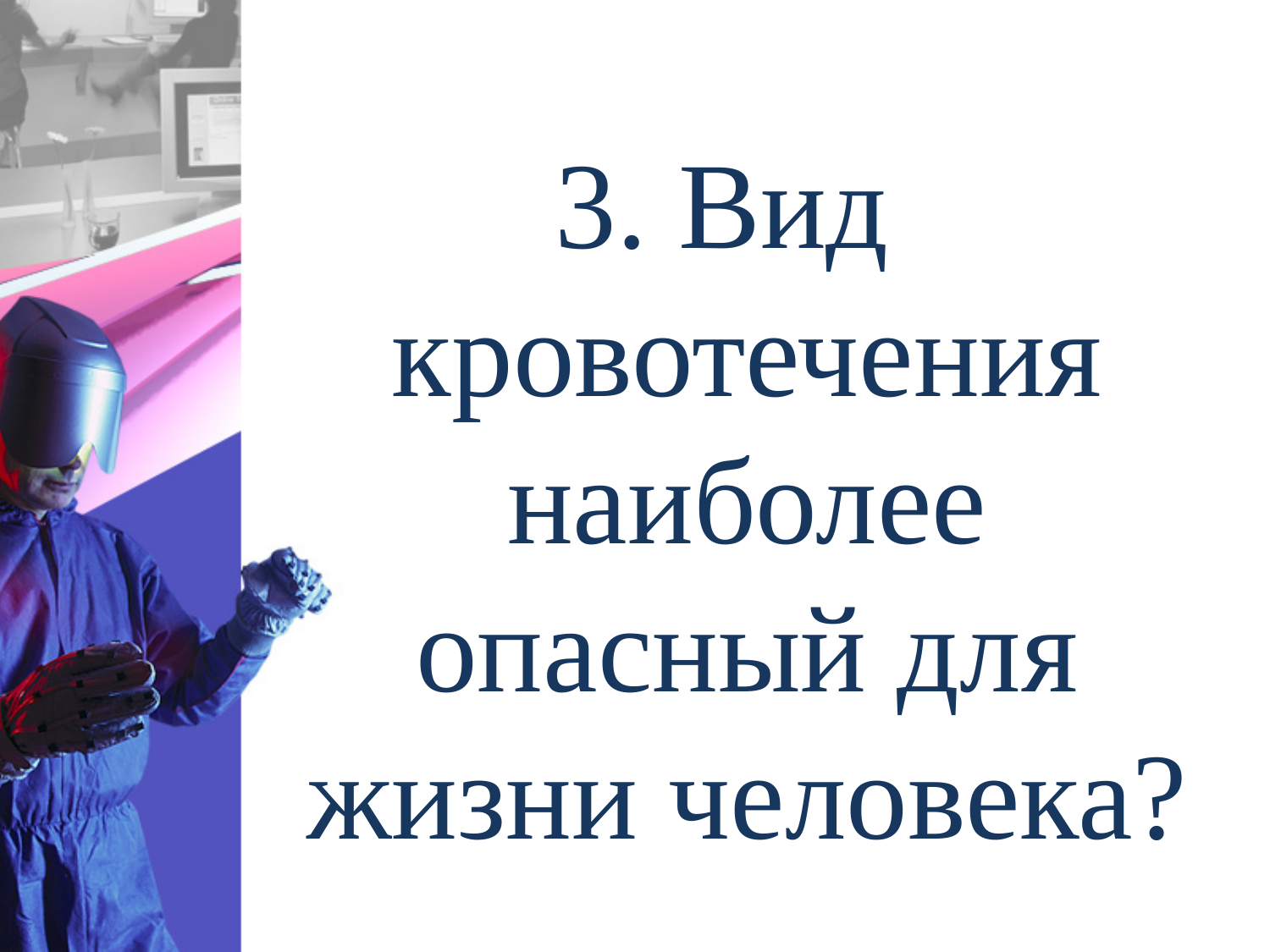

3. Вид кровотечения наиболее опасный для жизни человека?